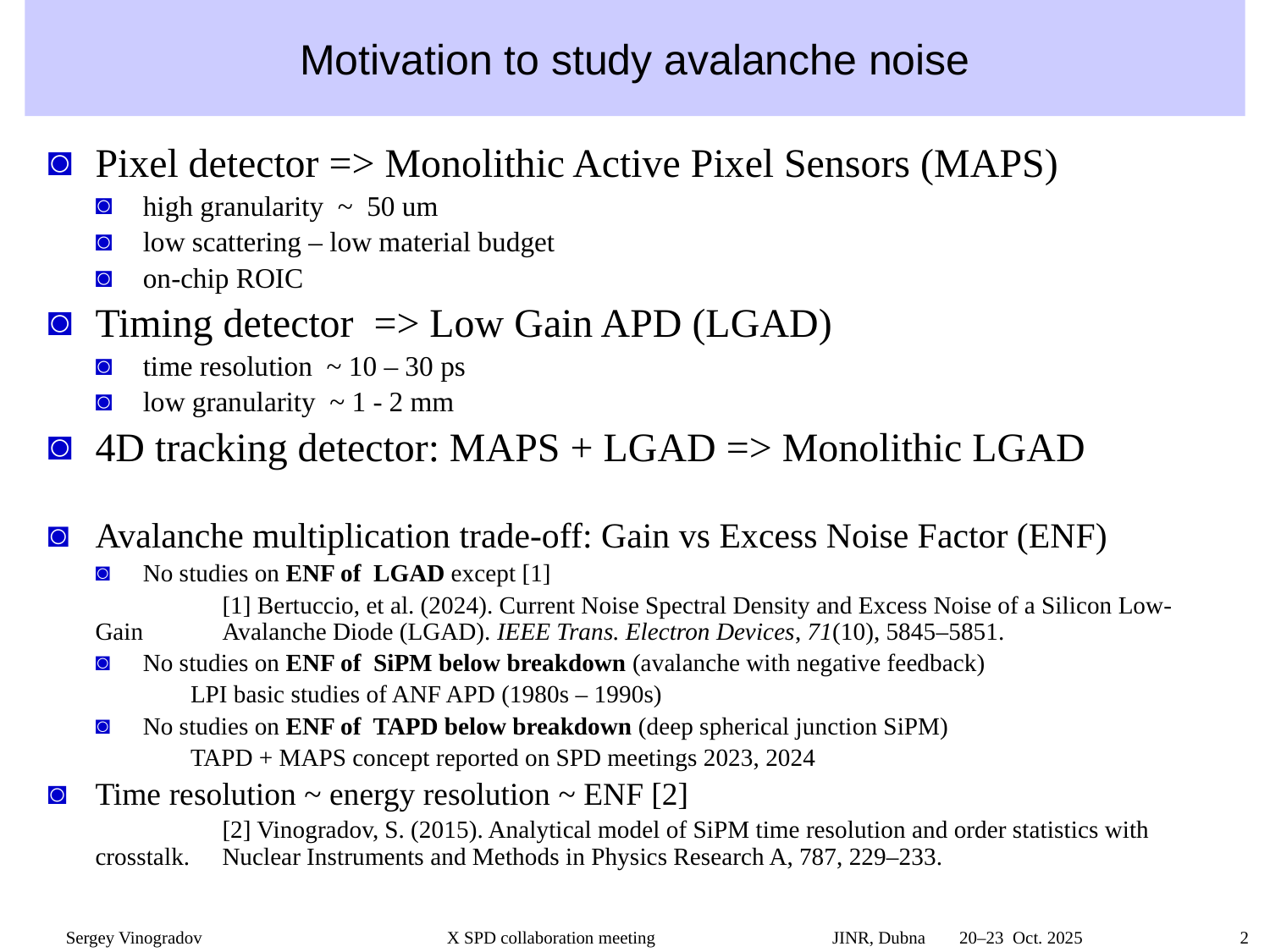

Motivation to study avalanche noise
Pixel detector => Monolithic Active Pixel Sensors (MAPS)
high granularity  ~  50 um
low scattering – low material budget
on-chip ROIC
Timing detector  => Low Gain APD (LGAD)
time resolution  ~ 10 – 30 ps
low granularity  ~ 1 - 2 mm
4D tracking detector: MAPS + LGAD => Monolithic LGAD

Avalanche multiplication trade-off: Gain vs Excess Noise Factor (ENF)
No studies on ENF of  LGAD except [1]
	[1] Bertuccio, et al. (2024). Current Noise Spectral Density and Excess Noise of a Silicon Low-Gain 	Avalanche Diode (LGAD). IEEE Trans. Electron Devices, 71(10), 5845–5851.
No studies on ENF of  SiPM below breakdown (avalanche with negative feedback)
LPI basic studies of ANF APD (1980s – 1990s)
No studies on ENF of  TAPD below breakdown (deep spherical junction SiPM)
TAPD + MAPS concept reported on SPD meetings 2023, 2024
Time resolution ~ energy resolution ~ ENF [2]
	[2] Vinogradov, S. (2015). Analytical model of SiPM time resolution and order statistics with crosstalk. 	Nuclear Instruments and Methods in Physics Research A, 787, 229–233.
Sergey Vinogradov		X SPD collaboration meeting		 JINR, Dubna 	 20–23  Oct. 2025                       	       2